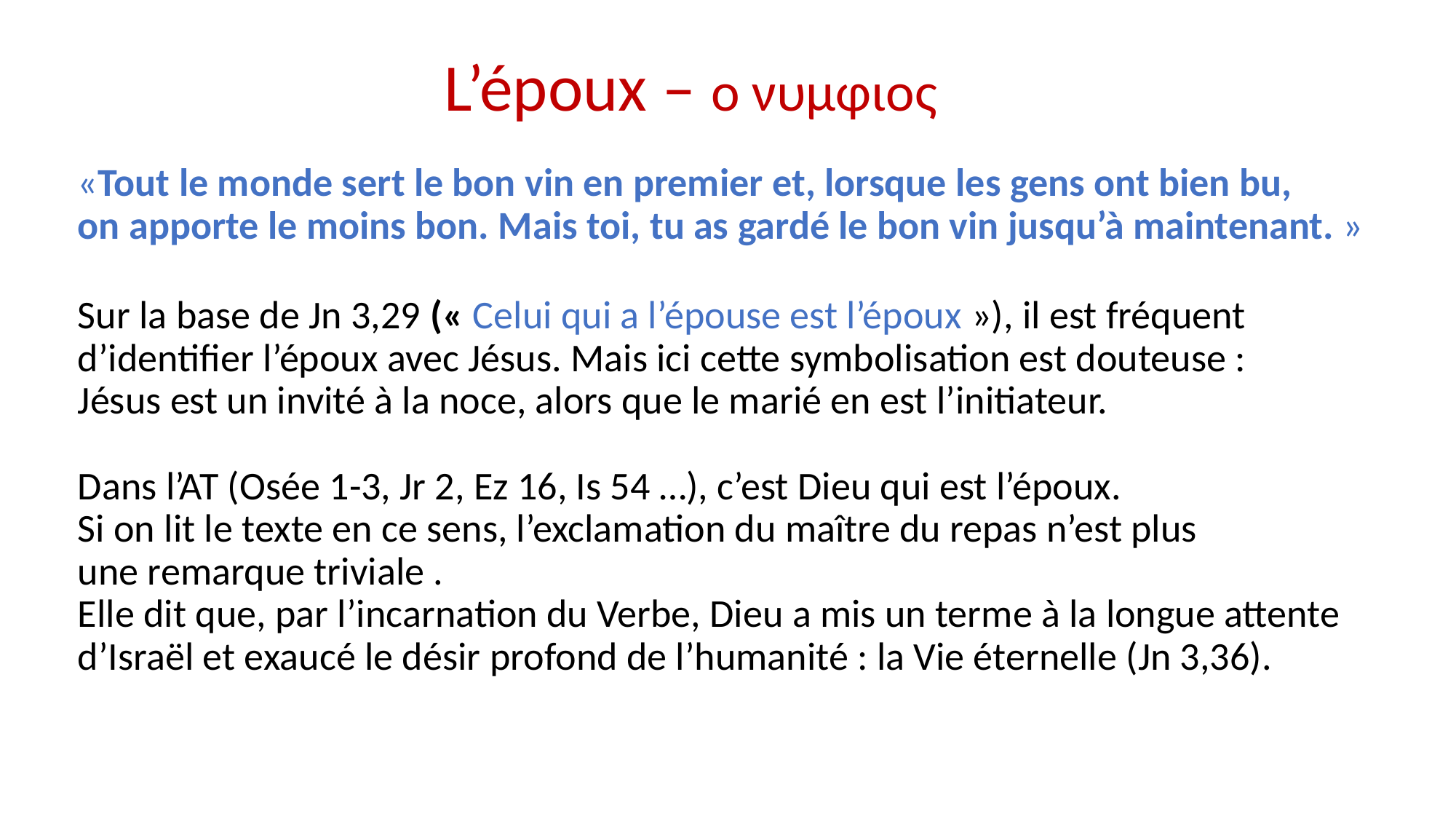

# L’époux – ο νυμφιος
«Tout le monde sert le bon vin en premier et, lorsque les gens ont bien bu,
on apporte le moins bon. Mais toi, tu as gardé le bon vin jusqu’à maintenant. »
Sur la base de Jn 3,29 (« Celui qui a l’épouse est l’époux »), il est fréquent d’identifier l’époux avec Jésus. Mais ici cette symbolisation est douteuse :
Jésus est un invité à la noce, alors que le marié en est l’initiateur.

Dans l’AT (Osée 1-3, Jr 2, Ez 16, Is 54 …), c’est Dieu qui est l’époux.
Si on lit le texte en ce sens, l’exclamation du maître du repas n’est plus
une remarque triviale .
Elle dit que, par l’incarnation du Verbe, Dieu a mis un terme à la longue attente d’Israël et exaucé le désir profond de l’humanité : la Vie éternelle (Jn 3,36).